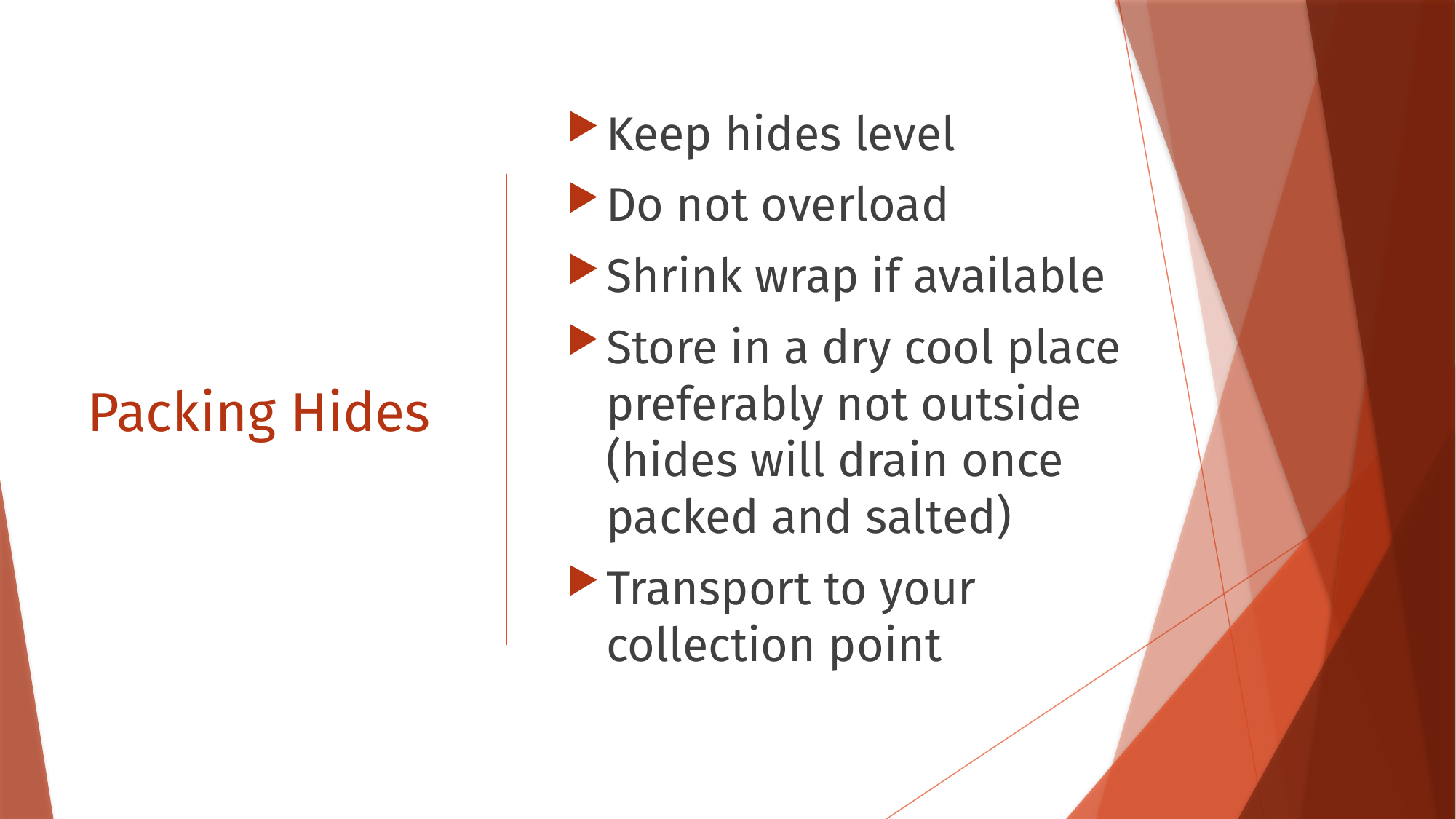

# Packing Hides
Keep hides level
Do not overload
Shrink wrap if available
Store in a dry cool place preferably not outside (hides will drain once packed and salted)
Transport to your collection point